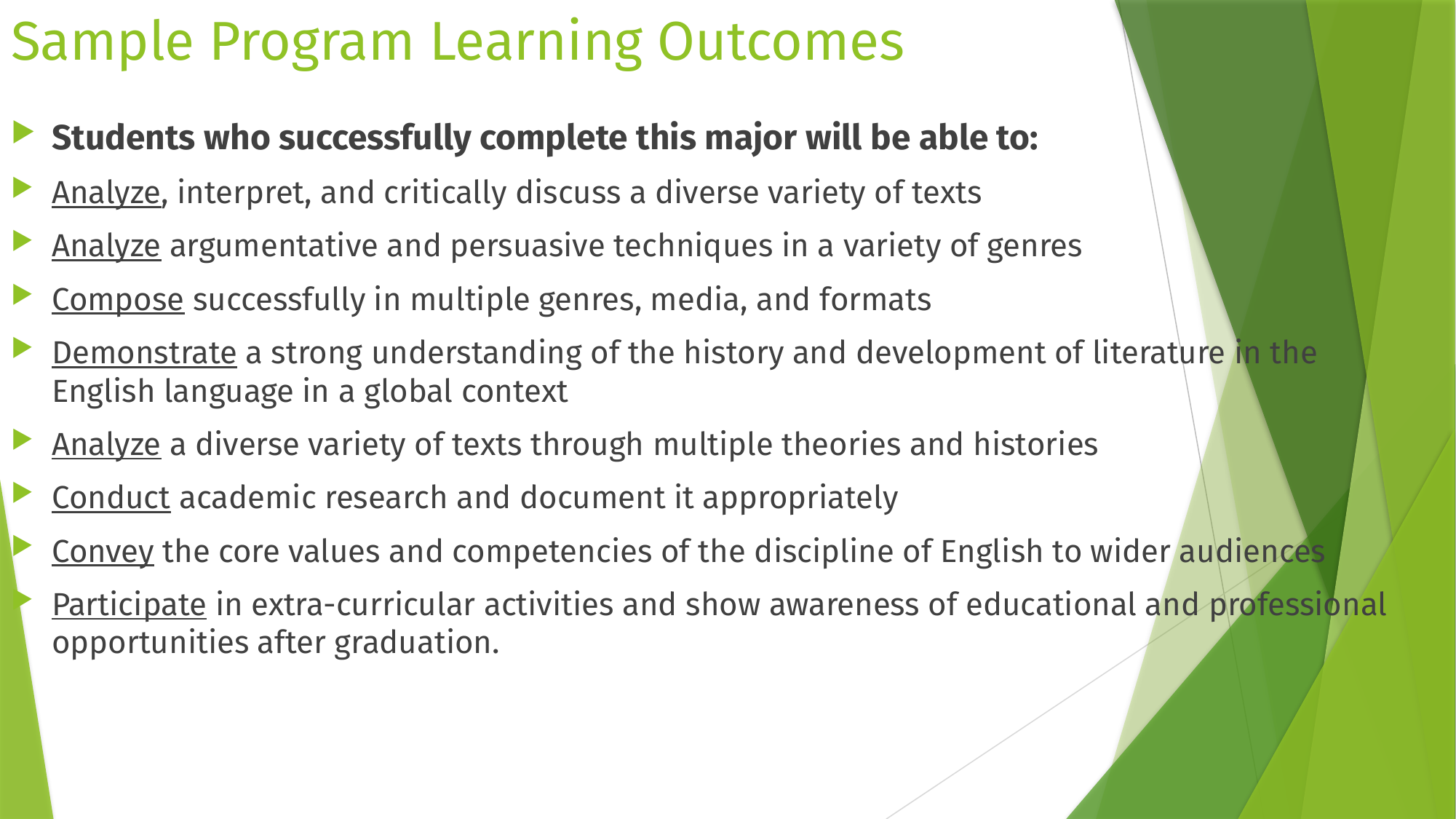

# Sample Program Learning Outcomes
Students who successfully complete this major will be able to:
Analyze, interpret, and critically discuss a diverse variety of texts
Analyze argumentative and persuasive techniques in a variety of genres
Compose successfully in multiple genres, media, and formats
Demonstrate a strong understanding of the history and development of literature in the English language in a global context
Analyze a diverse variety of texts through multiple theories and histories
Conduct academic research and document it appropriately
Convey the core values and competencies of the discipline of English to wider audiences
Participate in extra-curricular activities and show awareness of educational and professional opportunities after graduation.